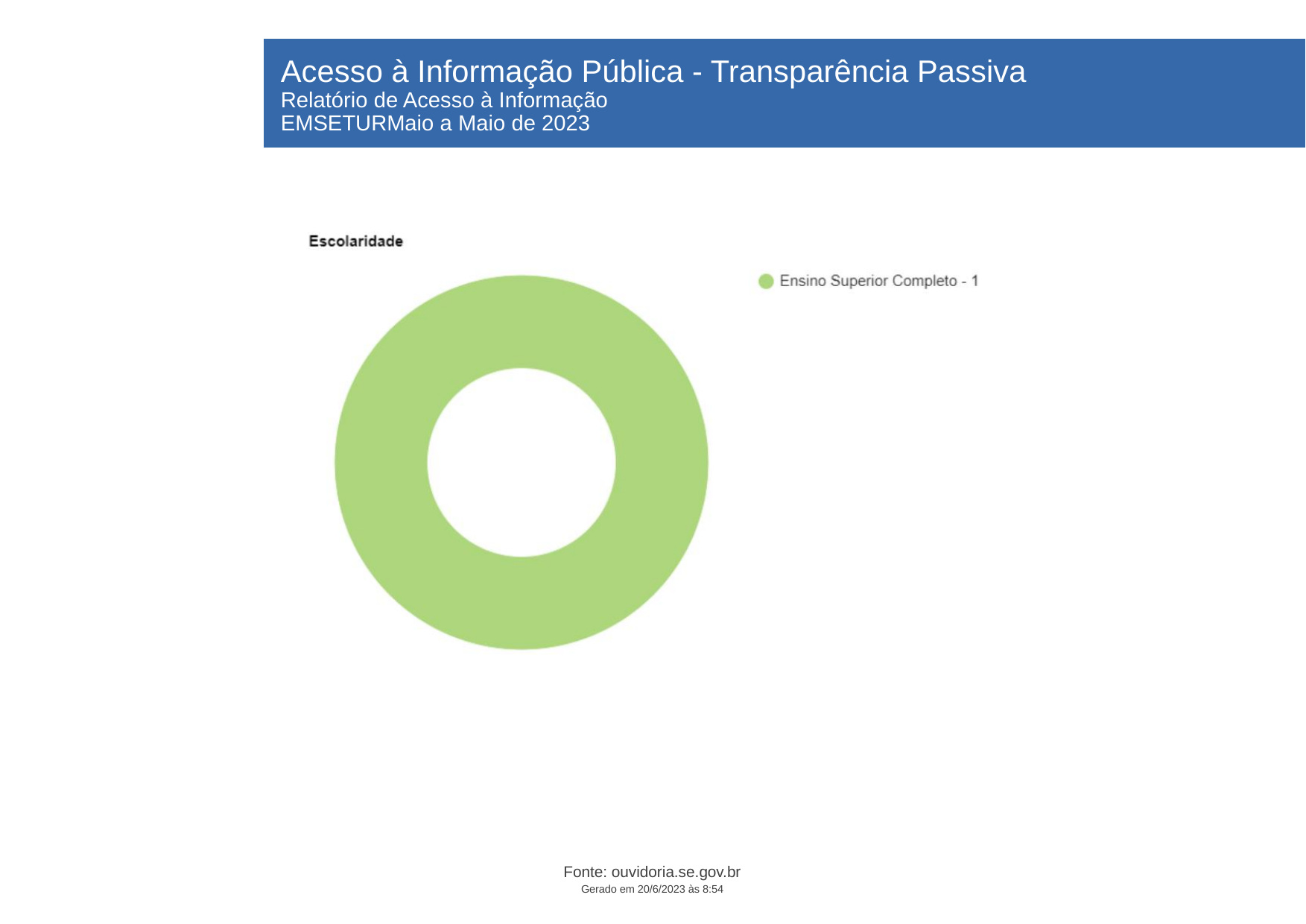

Acesso à Informação Pública - Transparência Passiva
Relatório de Acesso à Informação
EMSETURMaio a Maio de 2023

Fonte: ouvidoria.se.gov.br
Gerado em 20/6/2023 às 8:54